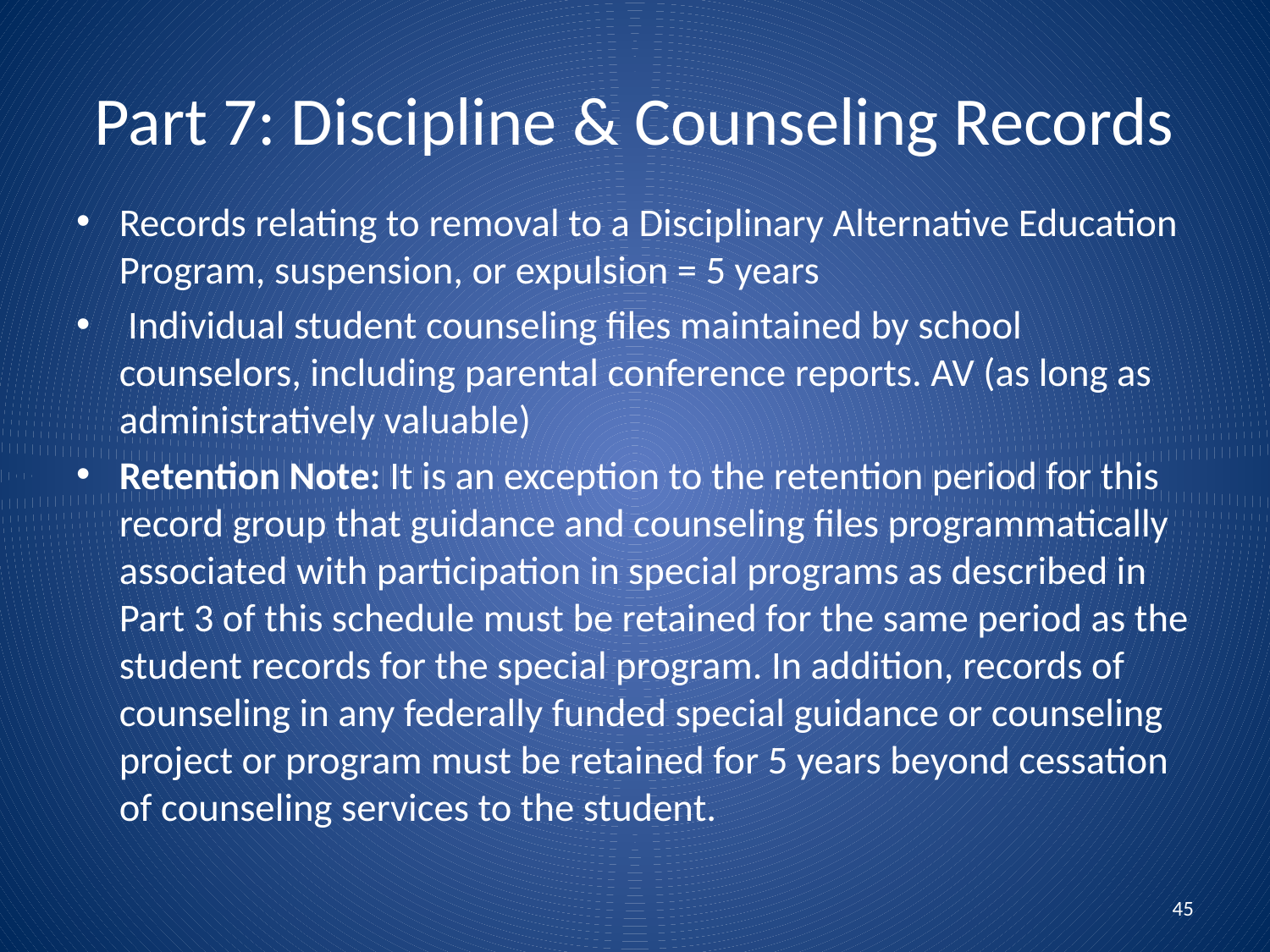

# Part 7: Discipline & Counseling Records
Records relating to removal to a Disciplinary Alternative Education Program, suspension, or expulsion = 5 years
 Individual student counseling files maintained by school counselors, including parental conference reports. AV (as long as administratively valuable)
Retention Note: It is an exception to the retention period for this record group that guidance and counseling files programmatically associated with participation in special programs as described in Part 3 of this schedule must be retained for the same period as the student records for the special program. In addition, records of counseling in any federally funded special guidance or counseling project or program must be retained for 5 years beyond cessation of counseling services to the student.

45